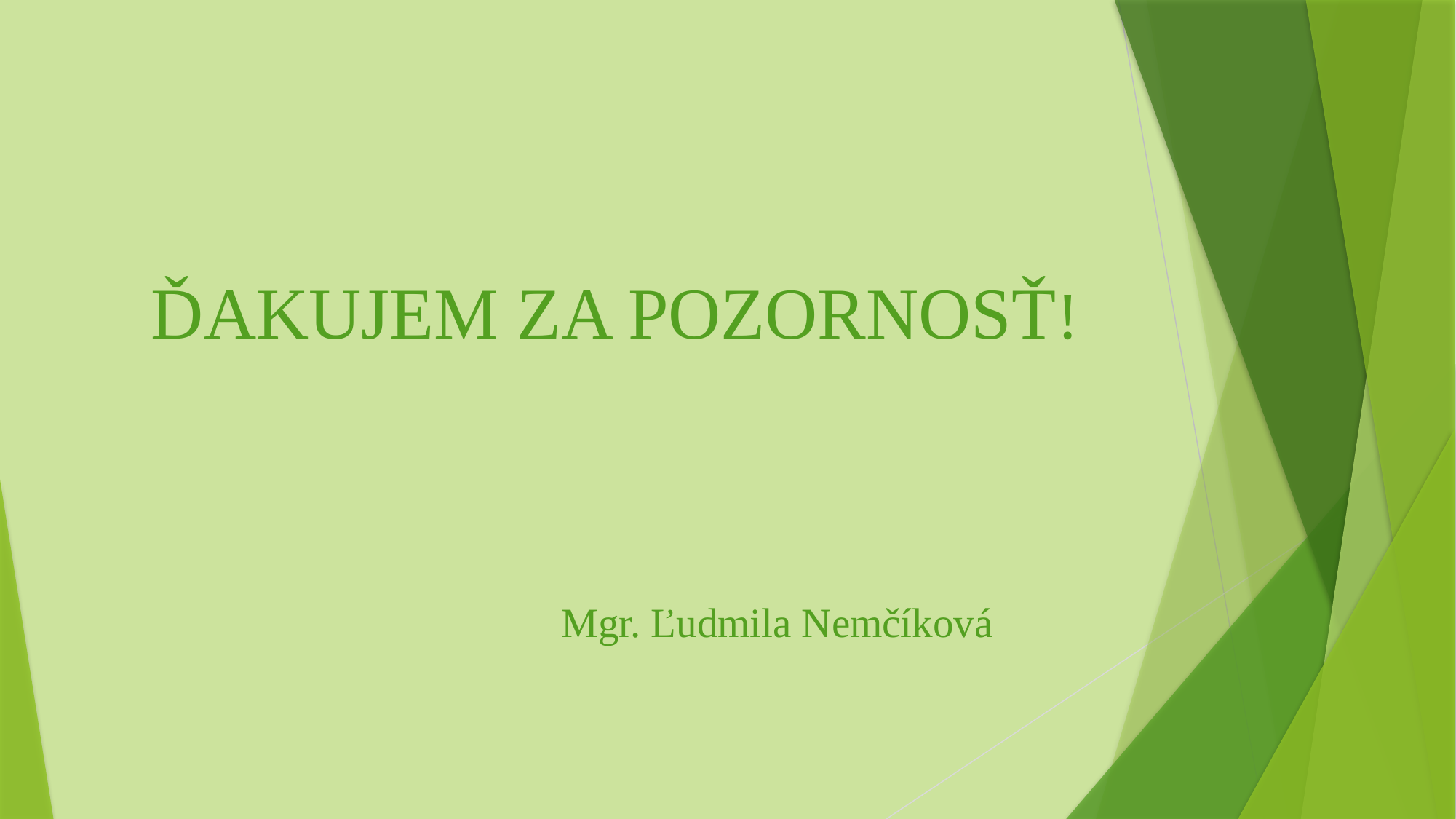

ĎAKUJEM ZA POZORNOSŤ!
# Mgr. Ľudmila Nemčíková